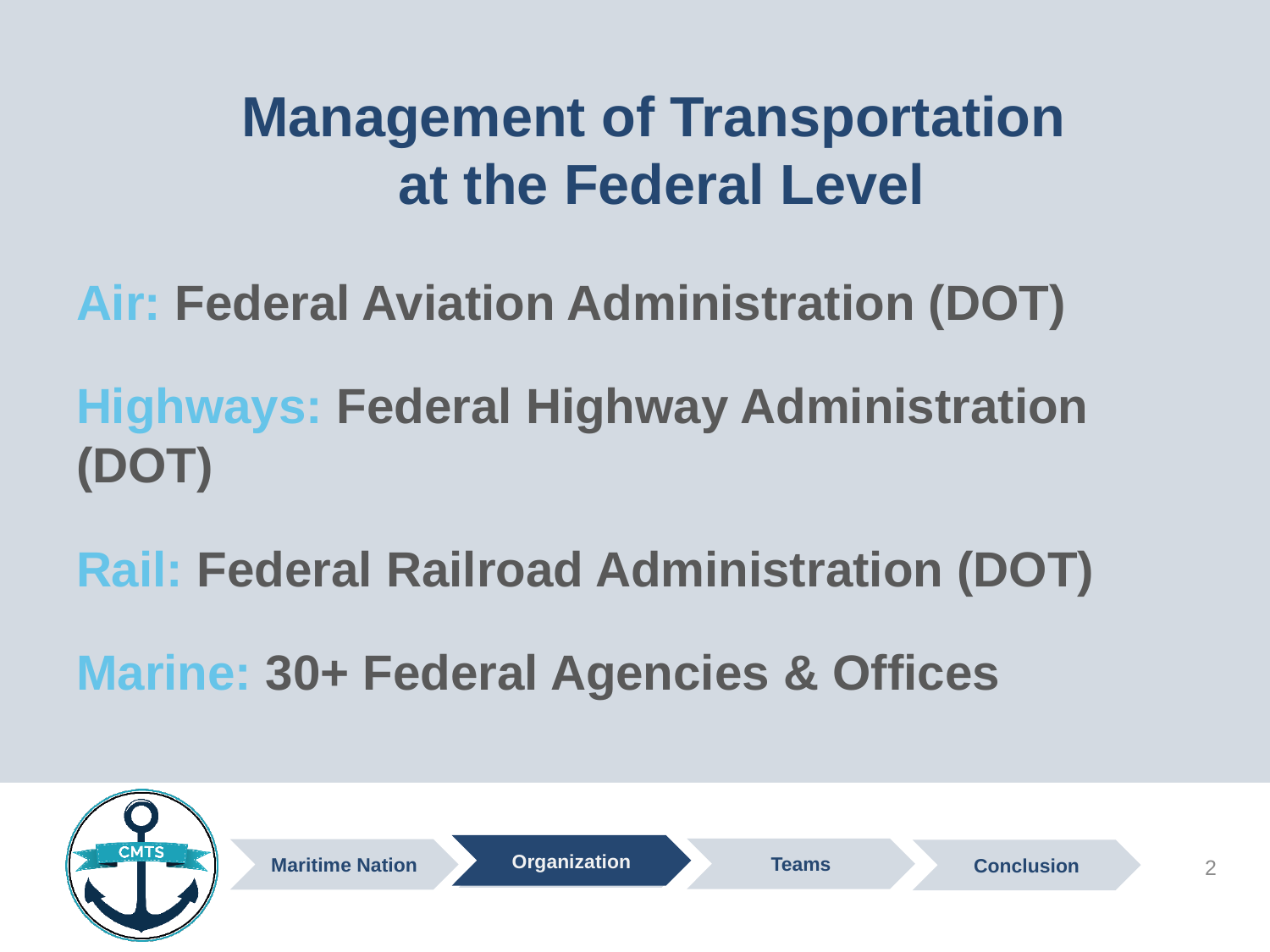

# Management of Transportation at the Federal Level
Air: Federal Aviation Administration (DOT)

Highways: Federal Highway Administration (DOT)

Rail: Federal Railroad Administration (DOT)

Marine: 30+ Federal Agencies & Offices
Organization